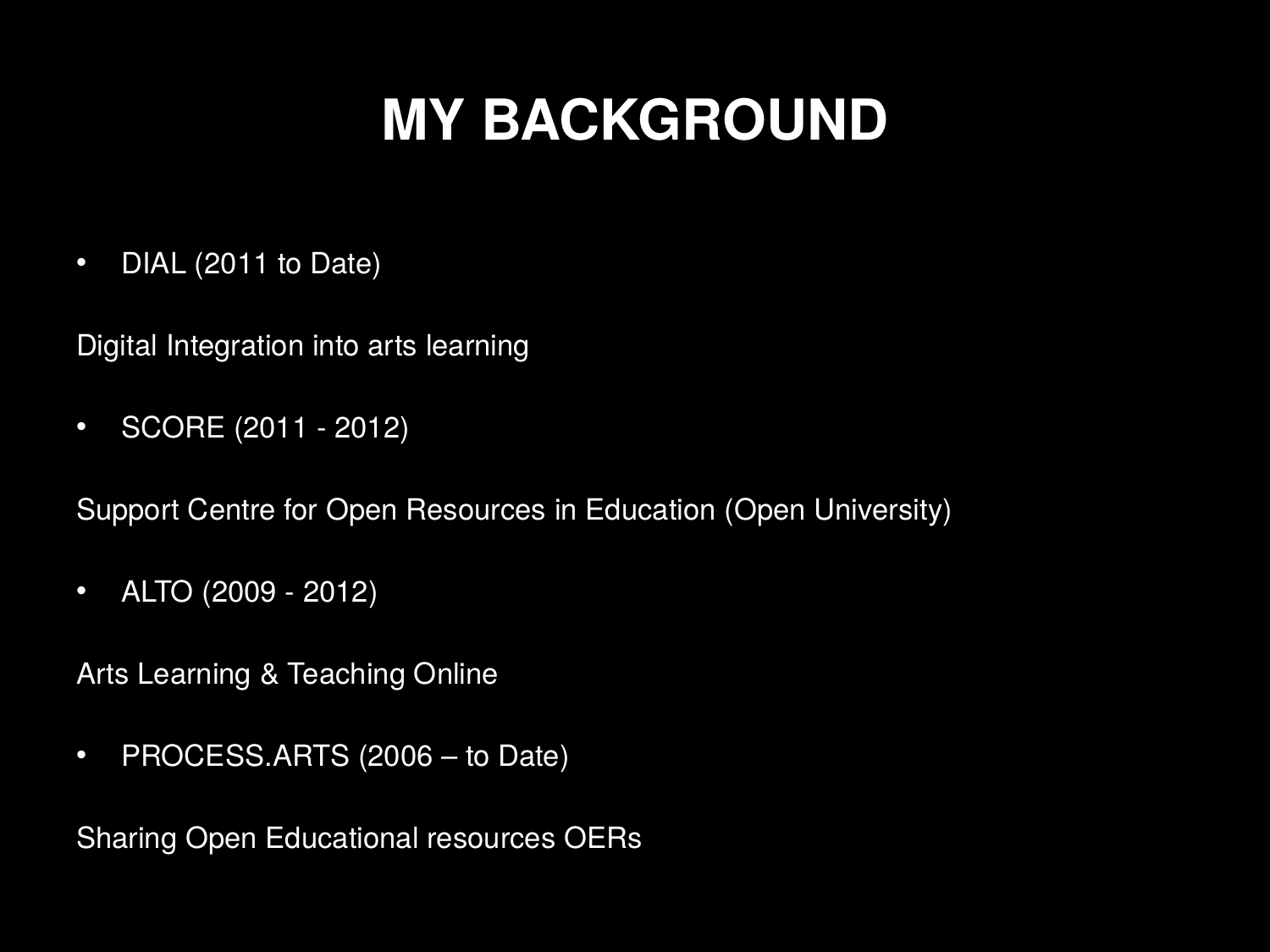

# MY BACKGROUND

DIAL (2011 to Date)

Digital Integration into arts learning

SCORE (2011 - 2012)

Support Centre for Open Resources in Education (Open University)

ALTO (2009 - 2012)

Arts Learning & Teaching Online

PROCESS.ARTS (2006 – to Date)

Sharing Open Educational resources OERs